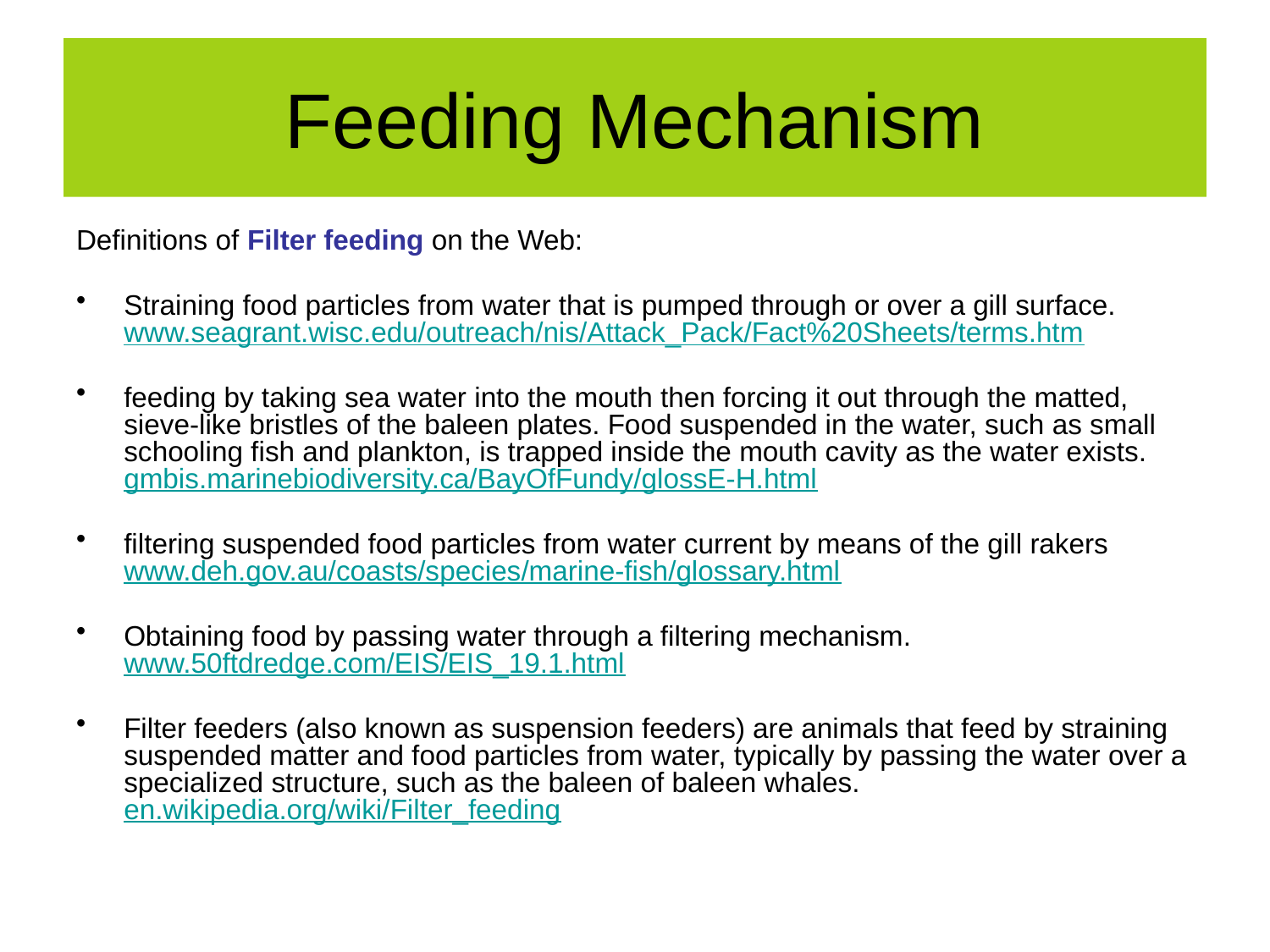

# Feeding Mechanism
Definitions of Filter feeding on the Web:

Straining food particles from water that is pumped through or over a gill surface.
www.seagrant.wisc.edu/outreach/nis/Attack_Pack/Fact%20Sheets/terms.htm

feeding by taking sea water into the mouth then forcing it out through the matted, sieve-like bristles of the baleen plates. Food suspended in the water, such as small schooling fish and plankton, is trapped inside the mouth cavity as the water exists.
gmbis.marinebiodiversity.ca/BayOfFundy/glossE-H.html

filtering suspended food particles from water current by means of the gill rakers
www.deh.gov.au/coasts/species/marine-fish/glossary.html

Obtaining food by passing water through a filtering mechanism.
www.50ftdredge.com/EIS/EIS_19.1.html

Filter feeders (also known as suspension feeders) are animals that feed by straining suspended matter and food particles from water, typically by passing the water over a specialized structure, such as the baleen of baleen whales.
en.wikipedia.org/wiki/Filter_feeding